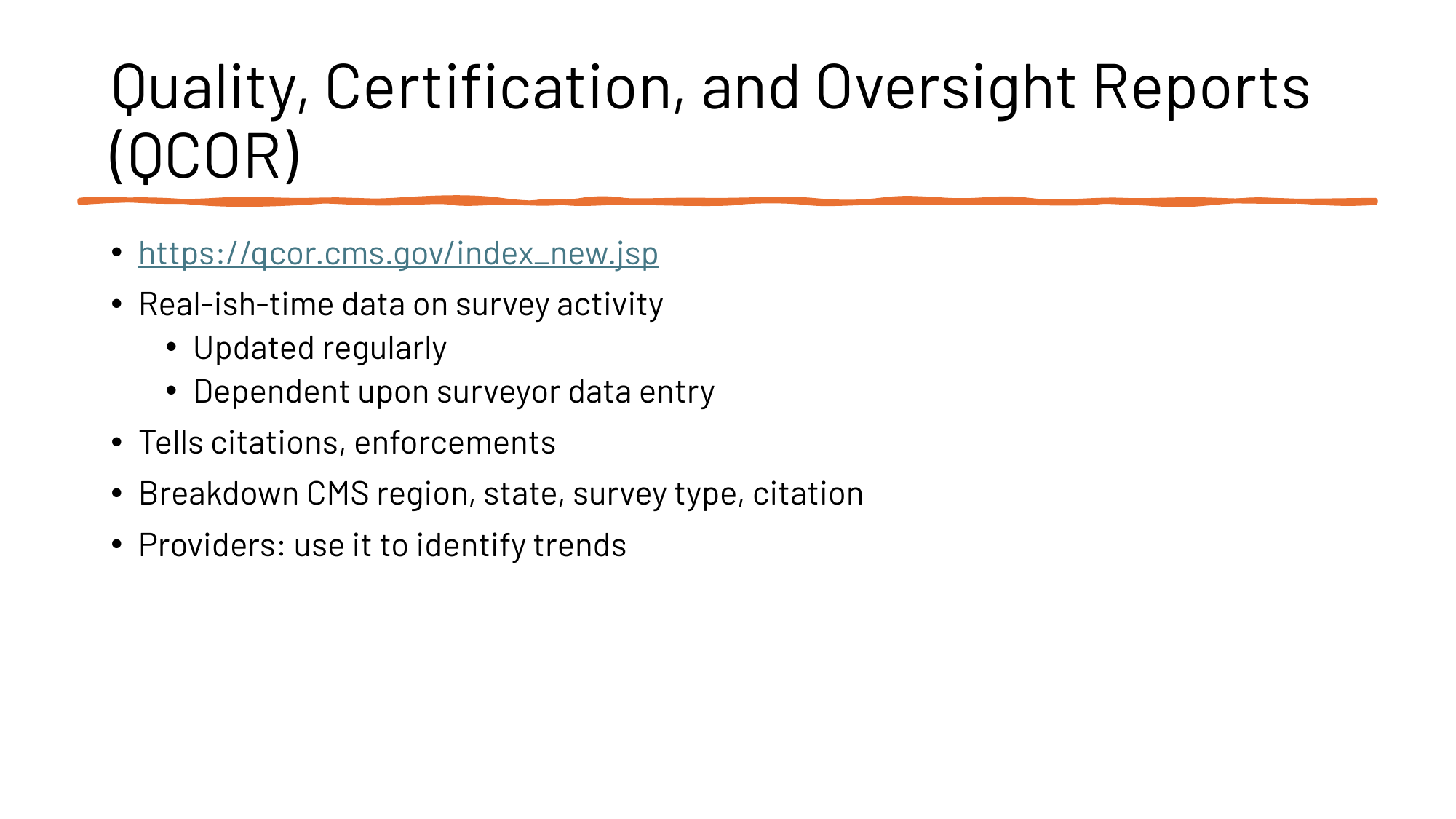

# Quality, Certification, and Oversight Reports (QCOR)

https://qcor.cms.gov/index_new.jsp
Real-ish-time data on survey activity
Updated regularly
Dependent upon surveyor data entry
Tells citations, enforcements
Breakdown CMS region, state, survey type, citation
Providers: use it to identify trends